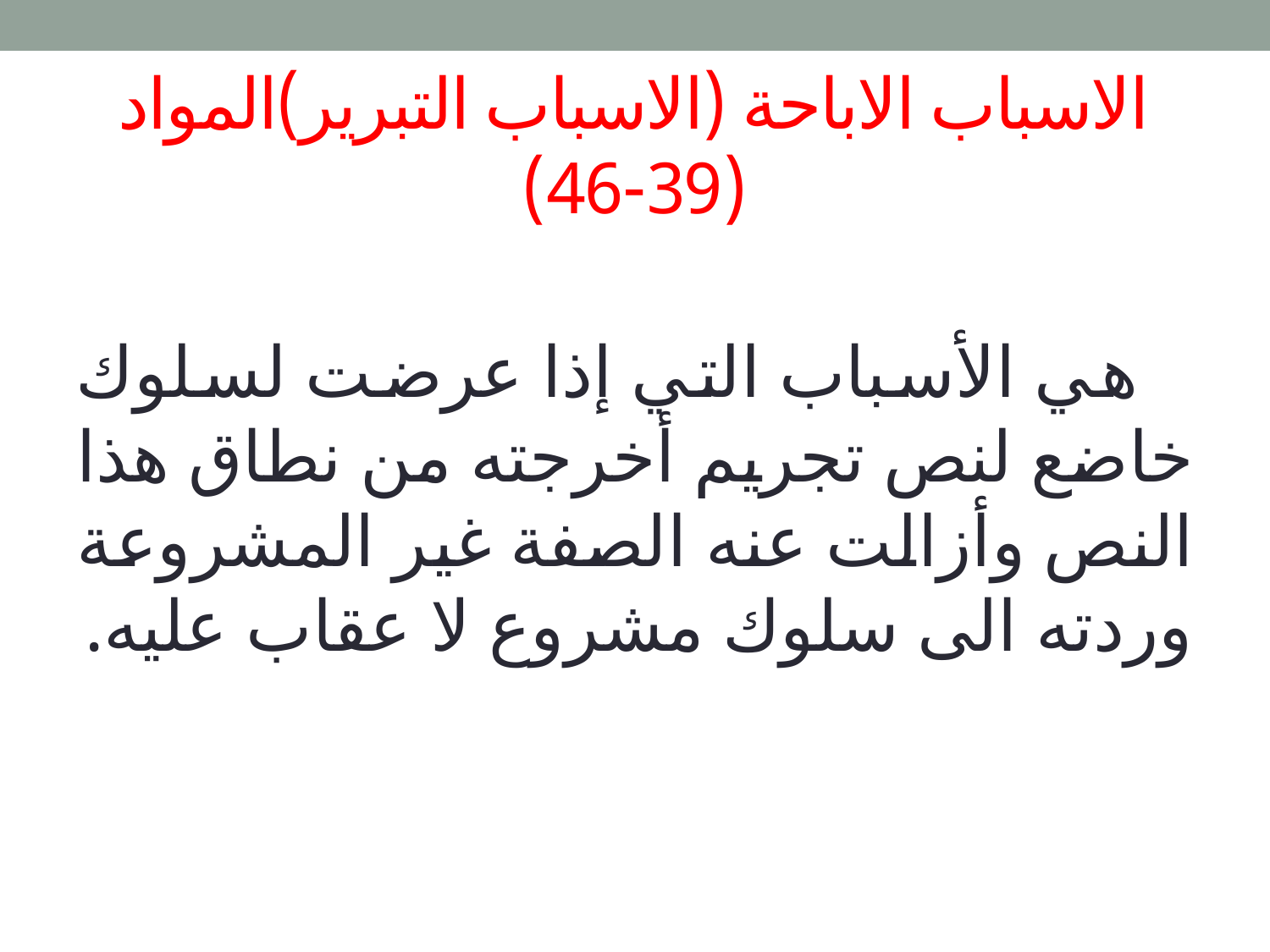

# الاسباب الاباحة (الاسباب التبرير)المواد (39-46)

   هي الأسباب التي إذا عرضت لسلوك خاضع لنص تجريم أخرجته من نطاق هذا النص وأزالت عنه الصفة غير المشروعة وردته الى سلوك مشروع لا عقاب عليه.